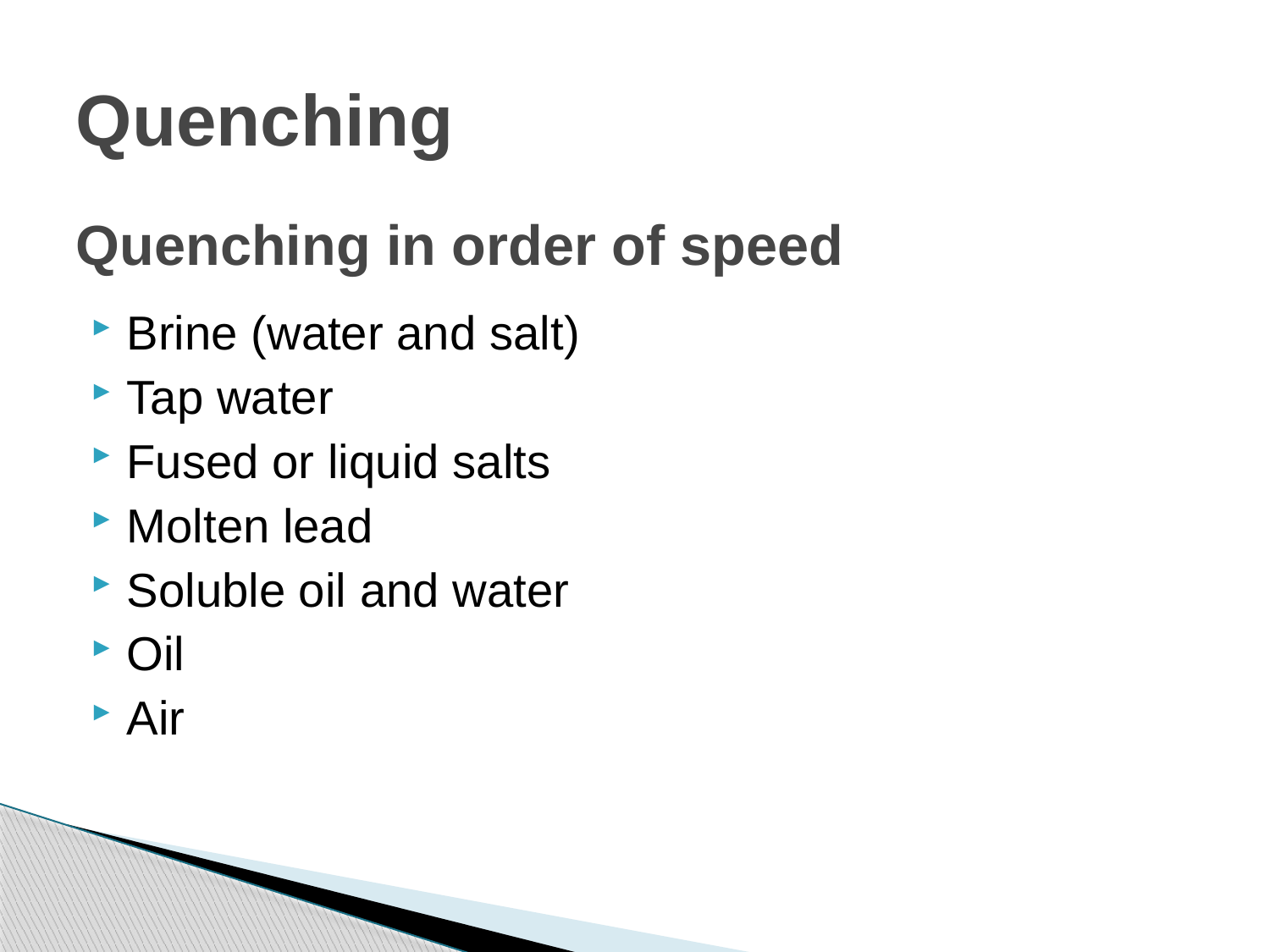

# Quenching
Quenching in order of speed
Brine (water and salt)
Tap water
Fused or liquid salts
Molten lead
Soluble oil and water
Oil
Air